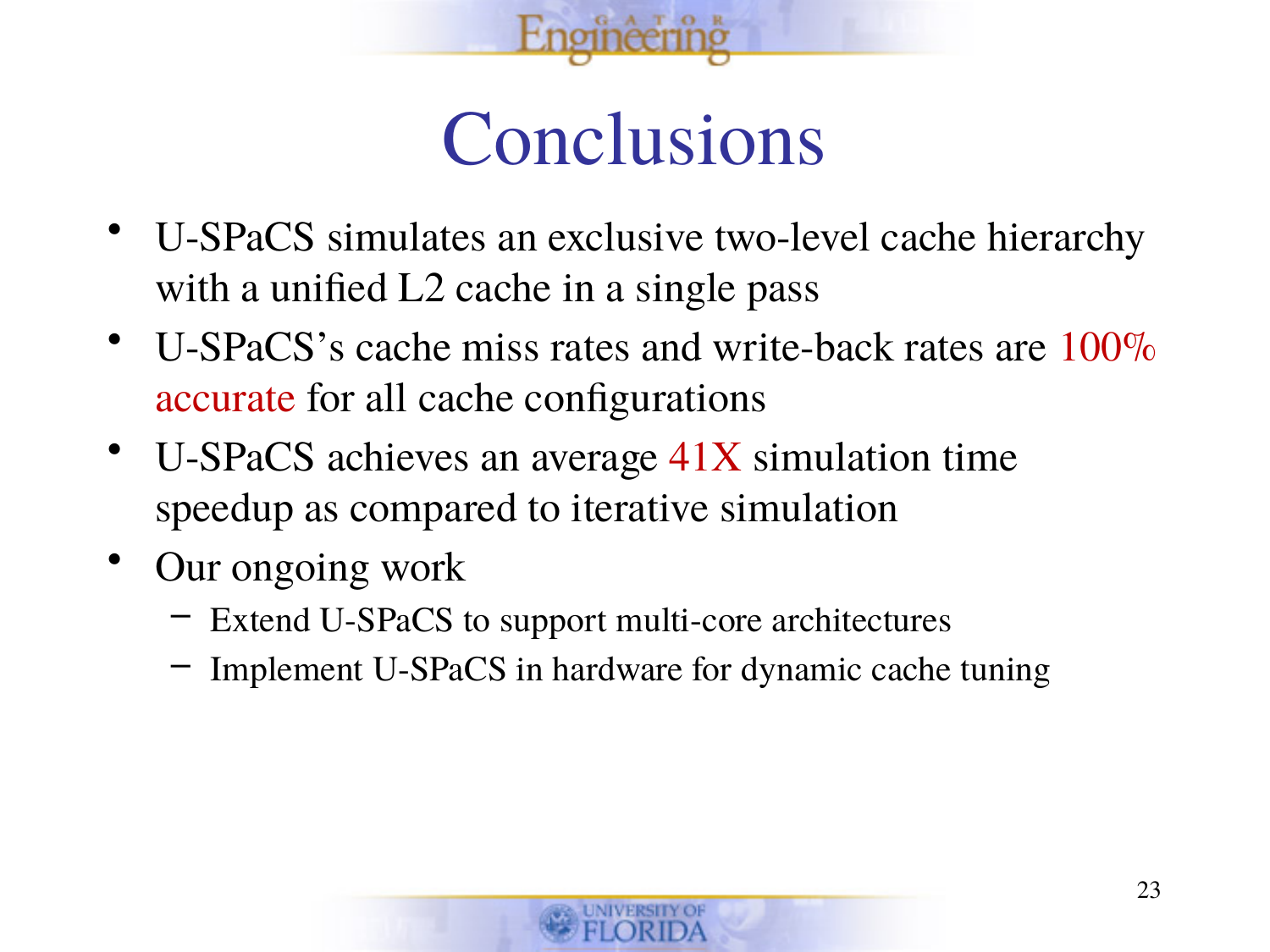

# Conclusions
U-SPaCS simulates an exclusive two-level cache hierarchy with a unified L2 cache in a single pass
U-SPaCS’s cache miss rates and write-back rates are 100% accurate for all cache configurations
U-SPaCS achieves an average 41X simulation time speedup as compared to iterative simulation
Our ongoing work
Extend U-SPaCS to support multi-core architectures
Implement U-SPaCS in hardware for dynamic cache tuning
23